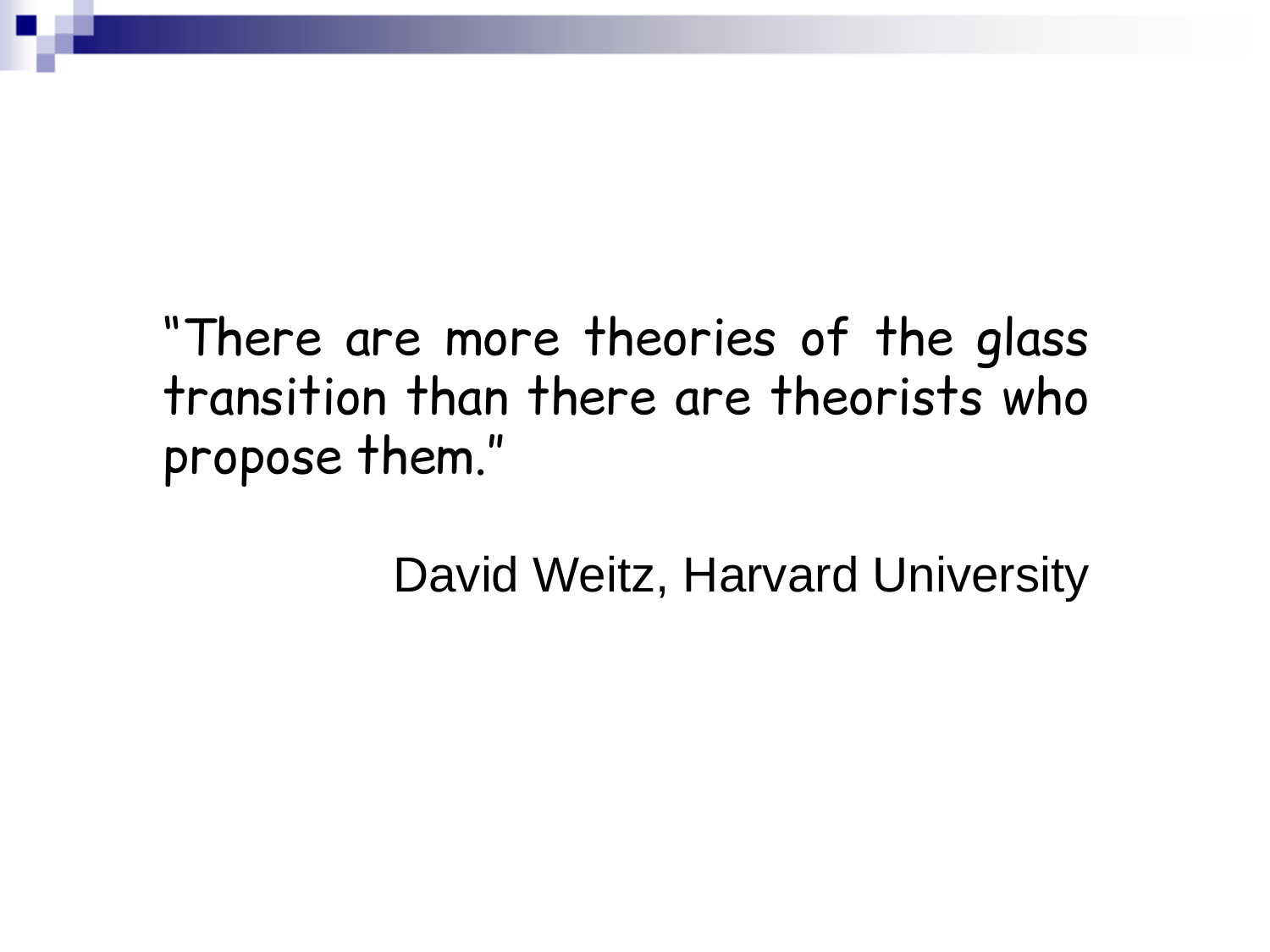

“There are more theories of the glass transition than there are theorists who propose them.”

David Weitz, Harvard University